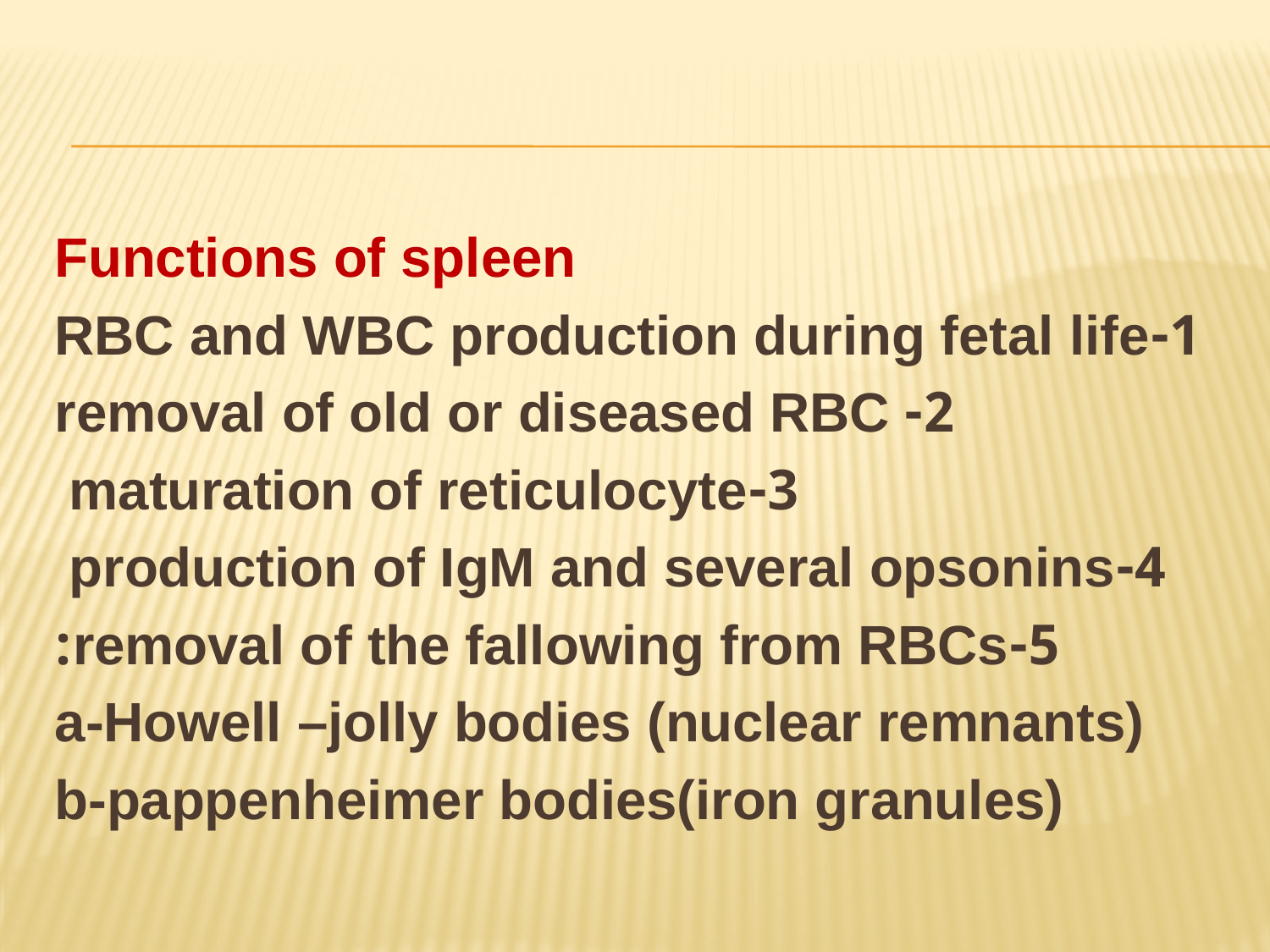

#
Functions of spleen
  1-RBC and WBC production during fetal life
2- removal of old or diseased RBC
3-maturation of reticulocyte
4-production of IgM and several opsonins
5-removal of the fallowing from RBCs:
a-Howell –jolly bodies (nuclear remnants)
b-pappenheimer bodies(iron granules)